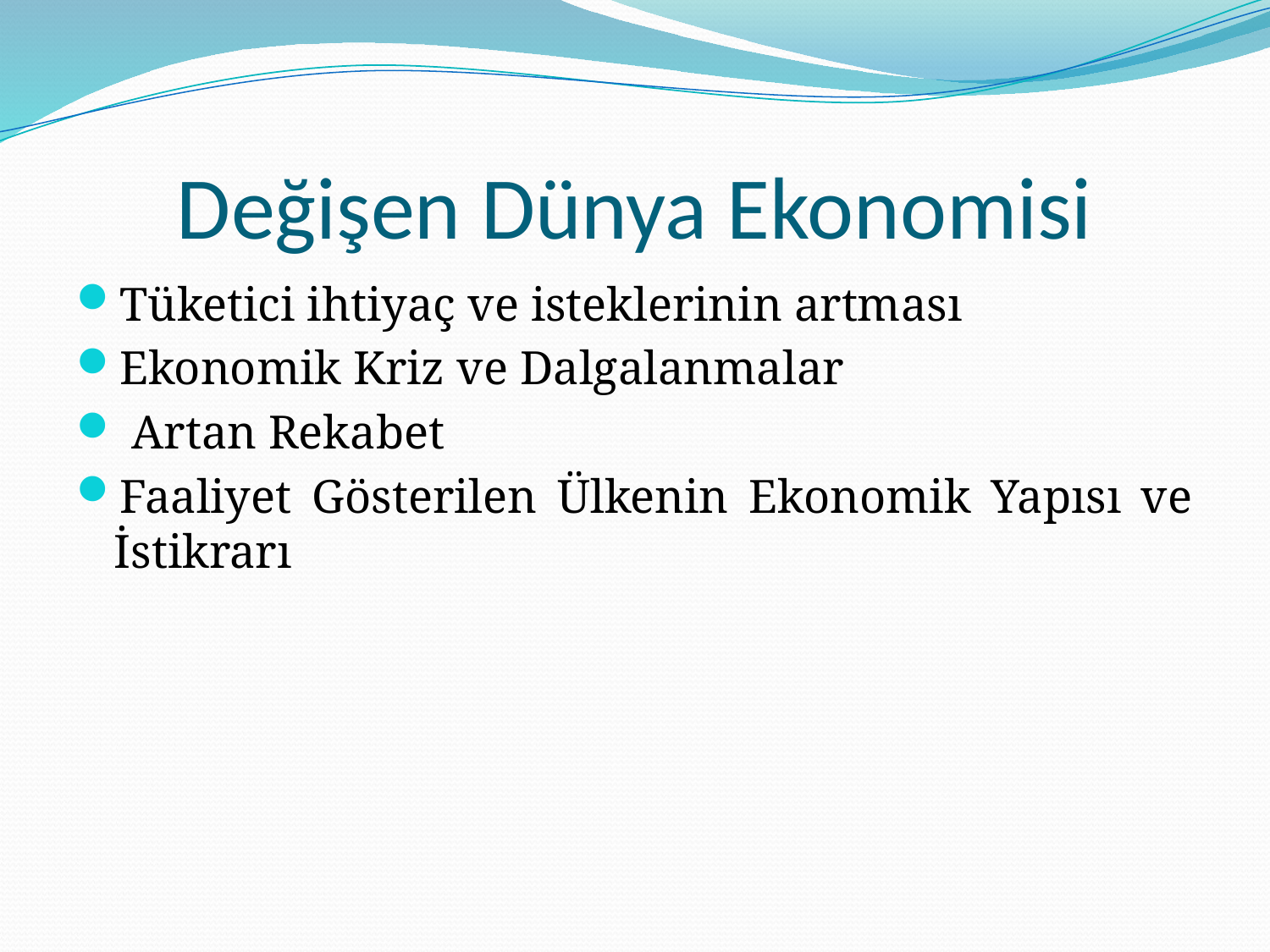

# Değişen Dünya Ekonomisi
Tüketici ihtiyaç ve isteklerinin artması
Ekonomik Kriz ve Dalgalanmalar
 Artan Rekabet
Faaliyet Gösterilen Ülkenin Ekonomik Yapısı ve İstikrarı